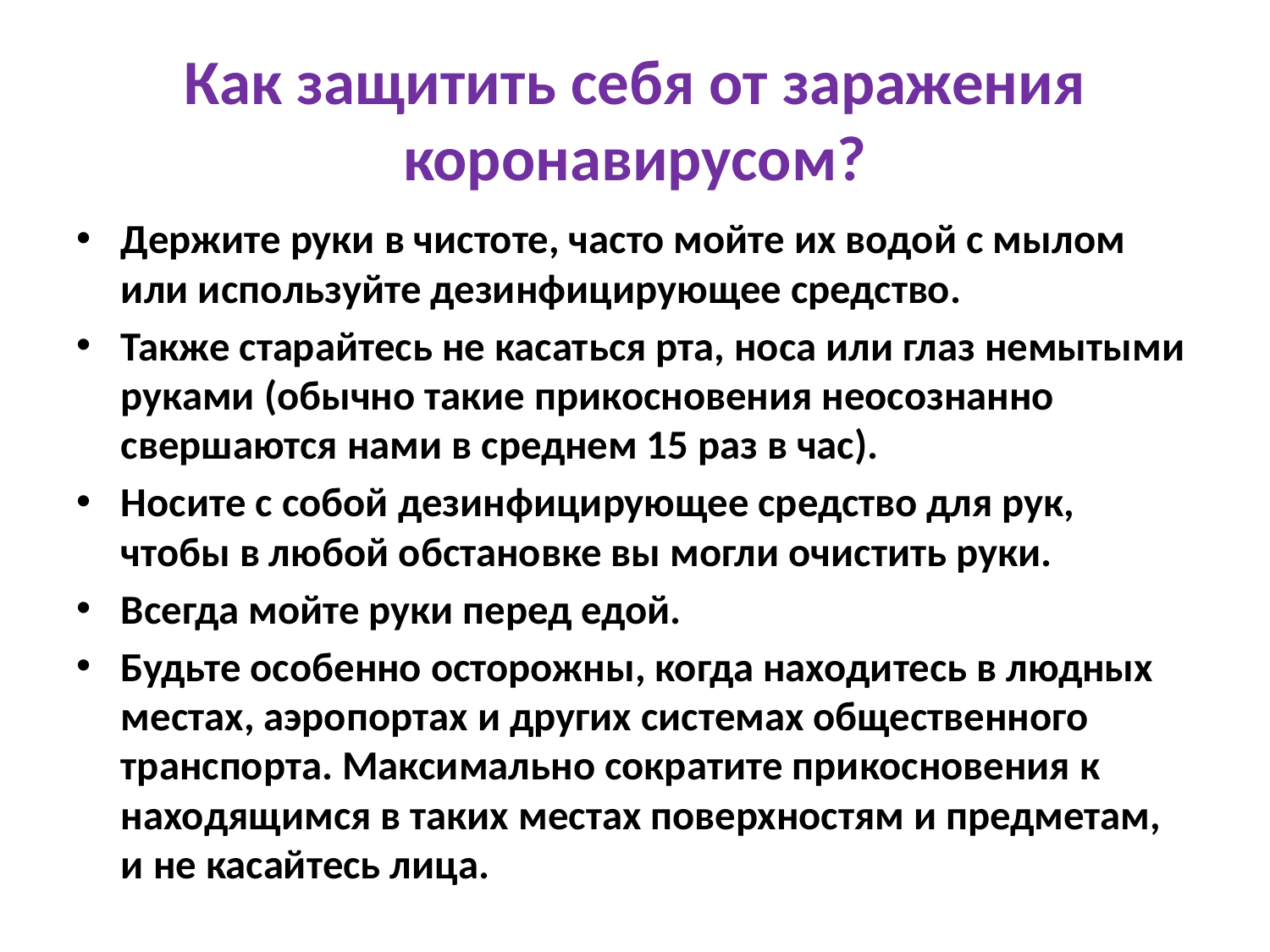

# Как защитить себя от заражения коронавирусом?
Держите руки в чистоте, часто мойте их водой с мылом или используйте дезинфицирующее средство.
Также старайтесь не касаться рта, носа или глаз немытыми руками (обычно такие прикосновения неосознанно свершаются нами в среднем 15 раз в час).
Носите с собой дезинфицирующее средство для рук, чтобы в любой обстановке вы могли очистить руки.
Всегда мойте руки перед едой.
Будьте особенно осторожны, когда находитесь в людных местах, аэропортах и других системах общественного транспорта. Максимально сократите прикосновения к находящимся в таких местах поверхностям и предметам, и не касайтесь лица.